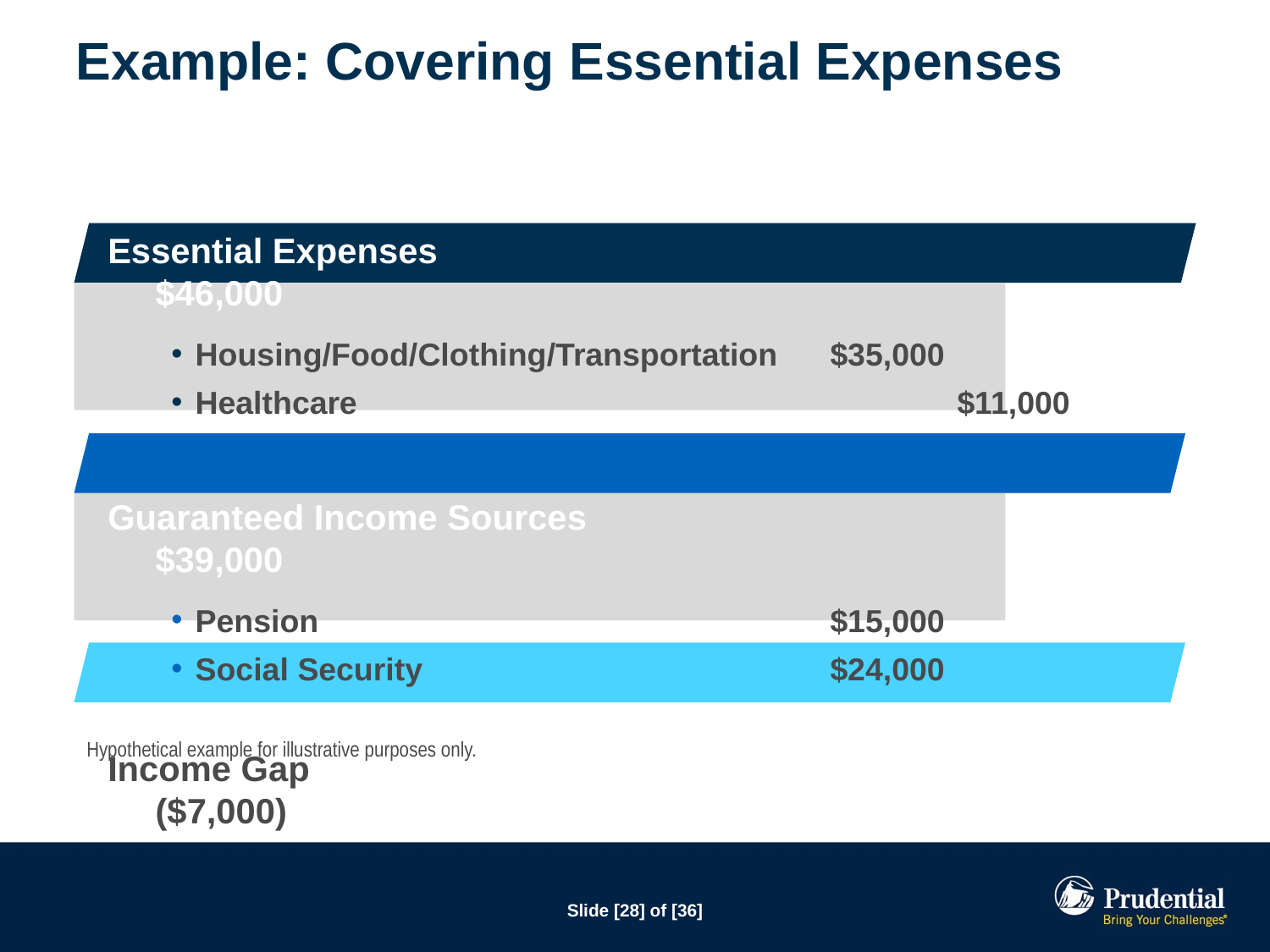

# Example: Covering Essential Expenses
Essential Expenses					$46,000
Housing/Food/Clothing/Transportation	$35,000
Healthcare					$11,000

Guaranteed Income Sources 				$39,000
Pension					$15,000
Social Security				$24,000

Income Gap						($7,000)

Hypothetical example for illustrative purposes only.